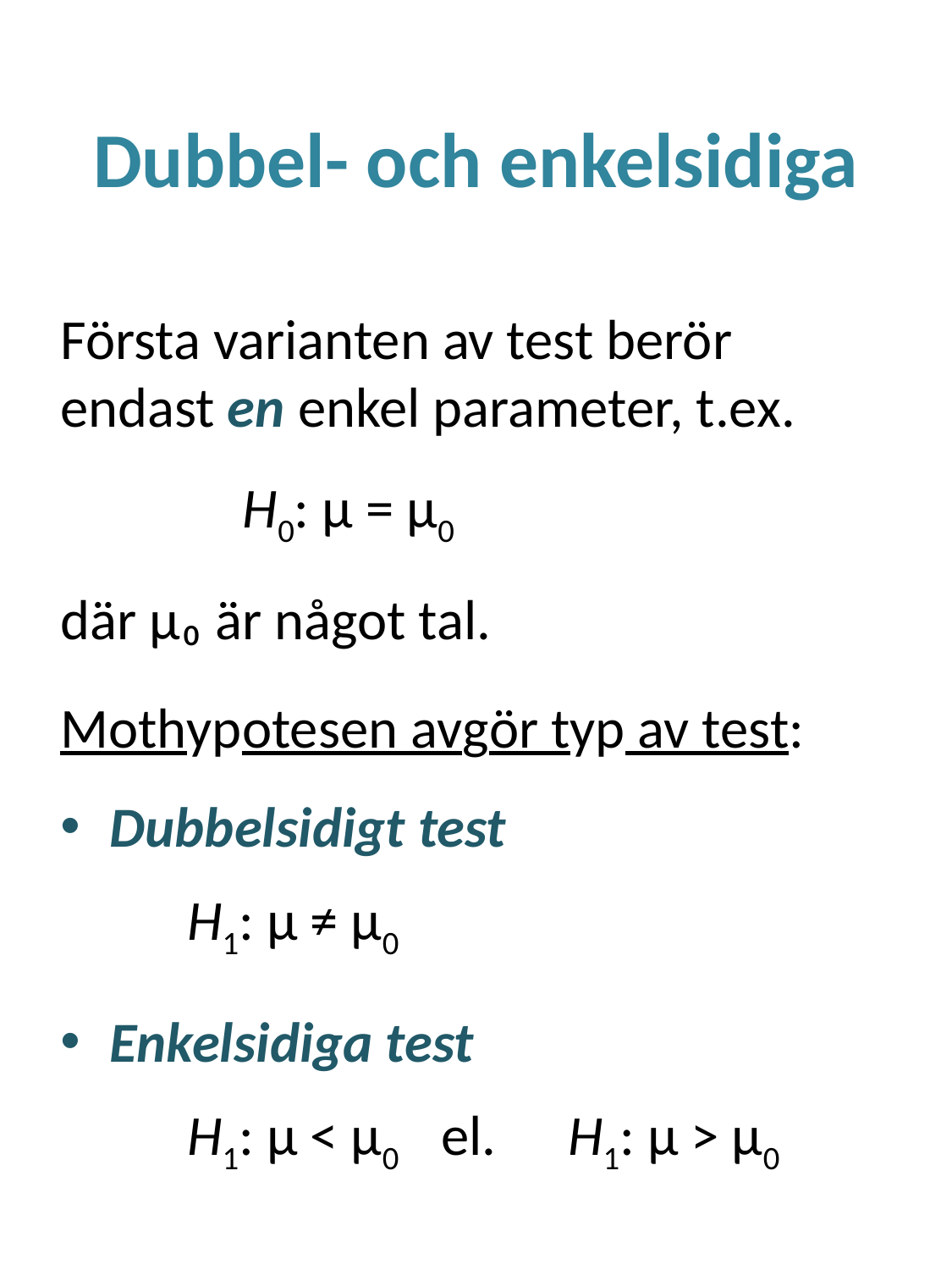

# Dubbel- och enkelsidiga
Första varianten av test berör endast en enkel parameter, t.ex.

	H0: μ = μ0

där μ₀ är något tal.

Mothypotesen avgör typ av test:
Dubbelsidigt test

	H1: μ ≠ μ0

Enkelsidiga test

	H1: μ < μ0 	el.	H1: μ > μ0